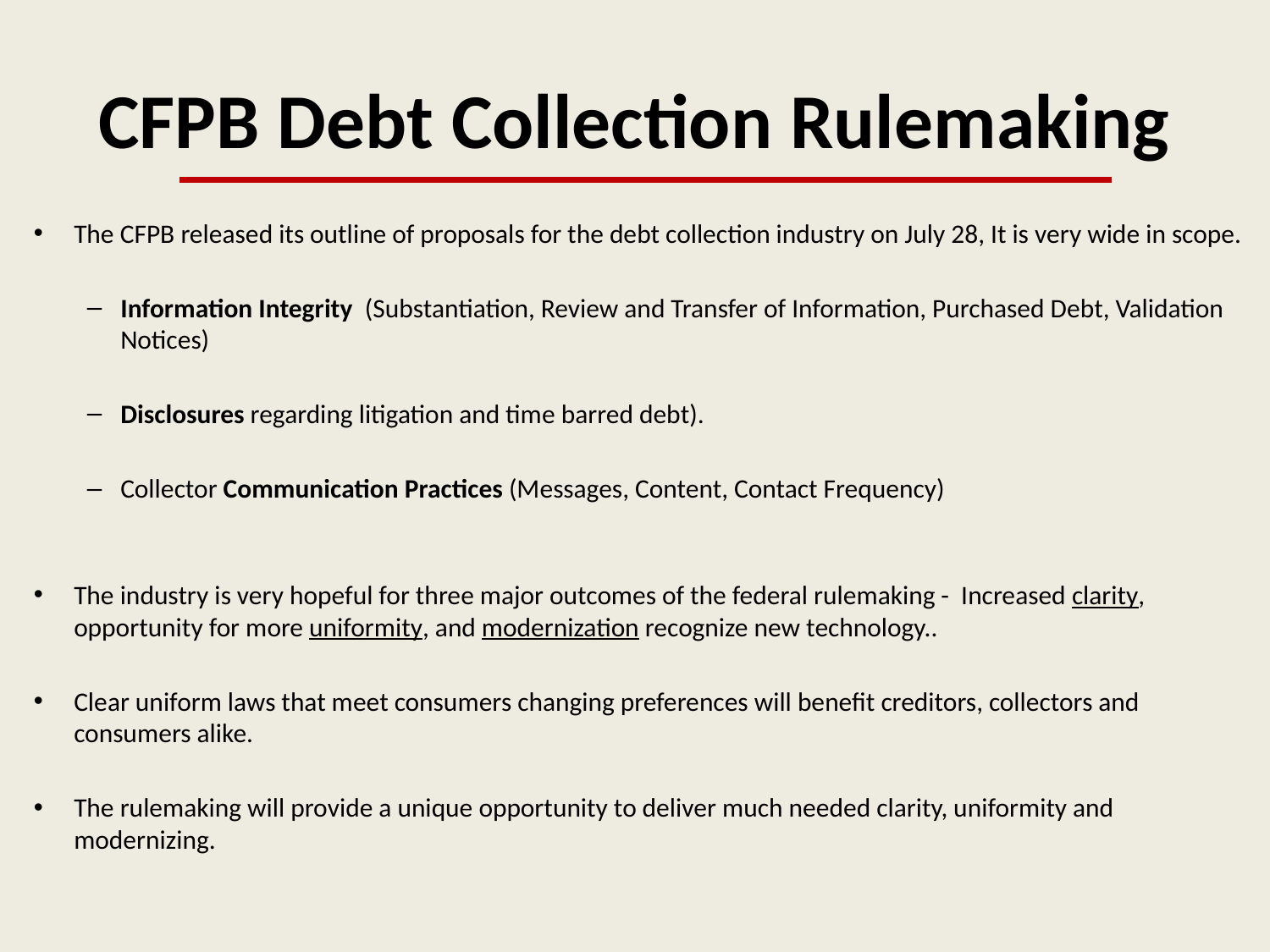

# CFPB Debt Collection Rulemaking

The CFPB released its outline of proposals for the debt collection industry on July 28, It is very wide in scope.

Information Integrity  (Substantiation, Review and Transfer of Information, Purchased Debt, Validation Notices)

Disclosures regarding litigation and time barred debt).

Collector Communication Practices (Messages, Content, Contact Frequency)

The industry is very hopeful for three major outcomes of the federal rulemaking -  Increased clarity, opportunity for more uniformity, and modernization recognize new technology..

Clear uniform laws that meet consumers changing preferences will benefit creditors, collectors and consumers alike.

The rulemaking will provide a unique opportunity to deliver much needed clarity, uniformity and modernizing.